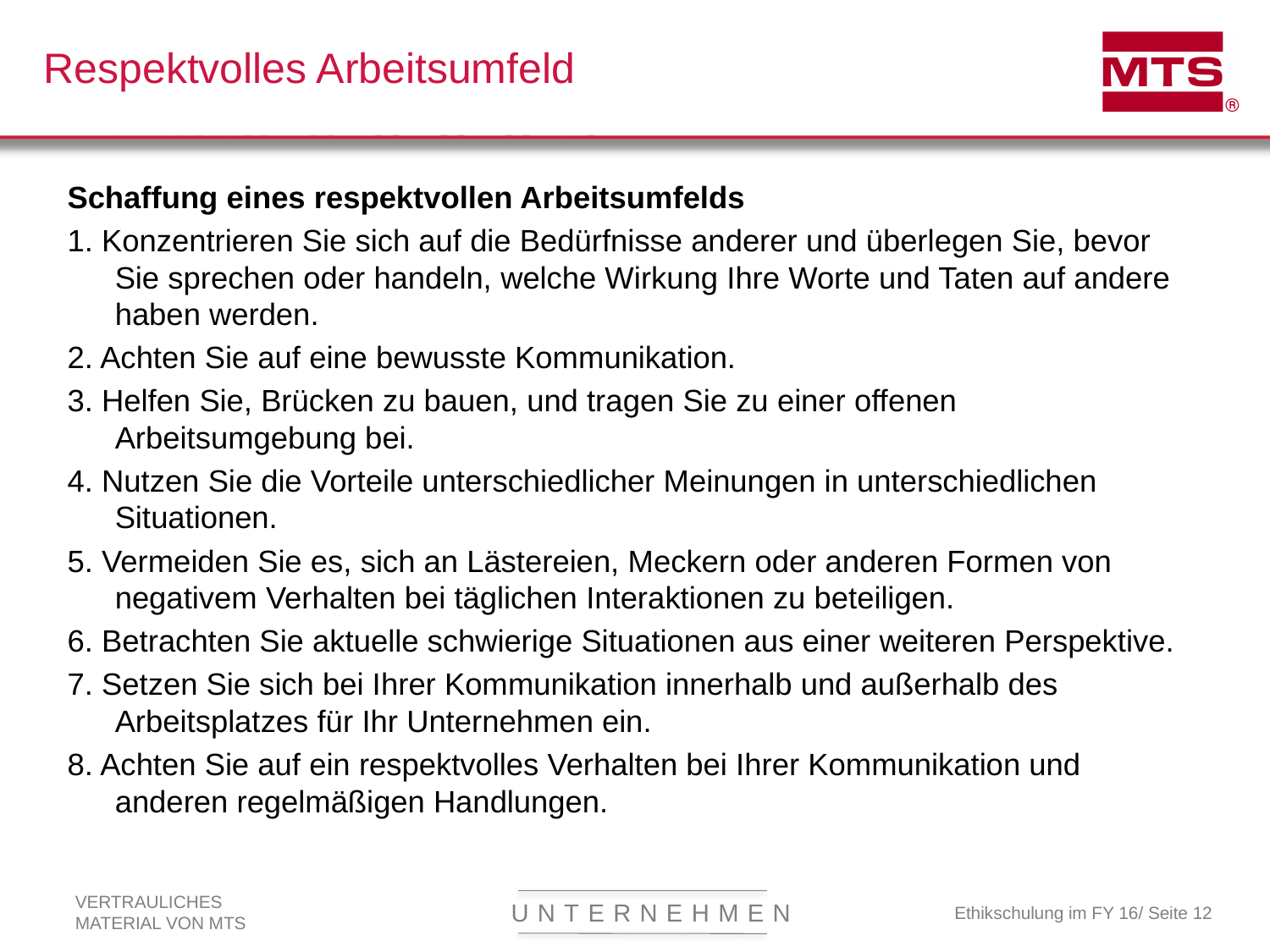

# Respektvolles Arbeitsumfeld
Schaffung eines respektvollen Arbeitsumfelds
1. Konzentrieren Sie sich auf die Bedürfnisse anderer und überlegen Sie, bevor Sie sprechen oder handeln, welche Wirkung Ihre Worte und Taten auf andere haben werden.
2. Achten Sie auf eine bewusste Kommunikation.
3. Helfen Sie, Brücken zu bauen, und tragen Sie zu einer offenen Arbeitsumgebung bei.
4. Nutzen Sie die Vorteile unterschiedlicher Meinungen in unterschiedlichen Situationen.
5. Vermeiden Sie es, sich an Lästereien, Meckern oder anderen Formen von negativem Verhalten bei täglichen Interaktionen zu beteiligen.
6. Betrachten Sie aktuelle schwierige Situationen aus einer weiteren Perspektive.
7. Setzen Sie sich bei Ihrer Kommunikation innerhalb und außerhalb des Arbeitsplatzes für Ihr Unternehmen ein.
8. Achten Sie auf ein respektvolles Verhalten bei Ihrer Kommunikation und anderen regelmäßigen Handlungen.